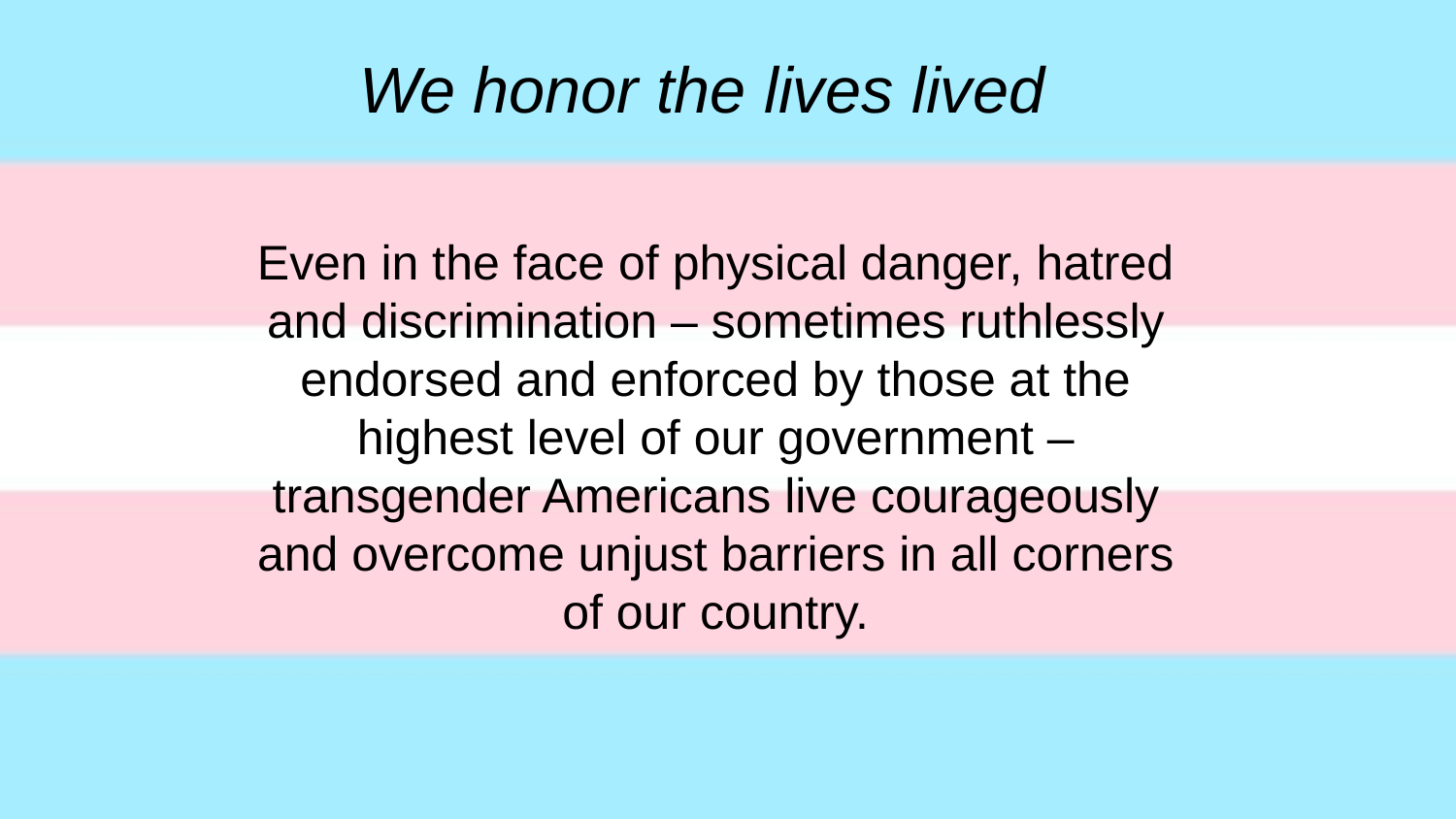

We honor the lives lived
Even in the face of physical danger, hatred and discrimination – sometimes ruthlessly endorsed and enforced by those at the highest level of our government – transgender Americans live courageously and overcome unjust barriers in all corners of our country.